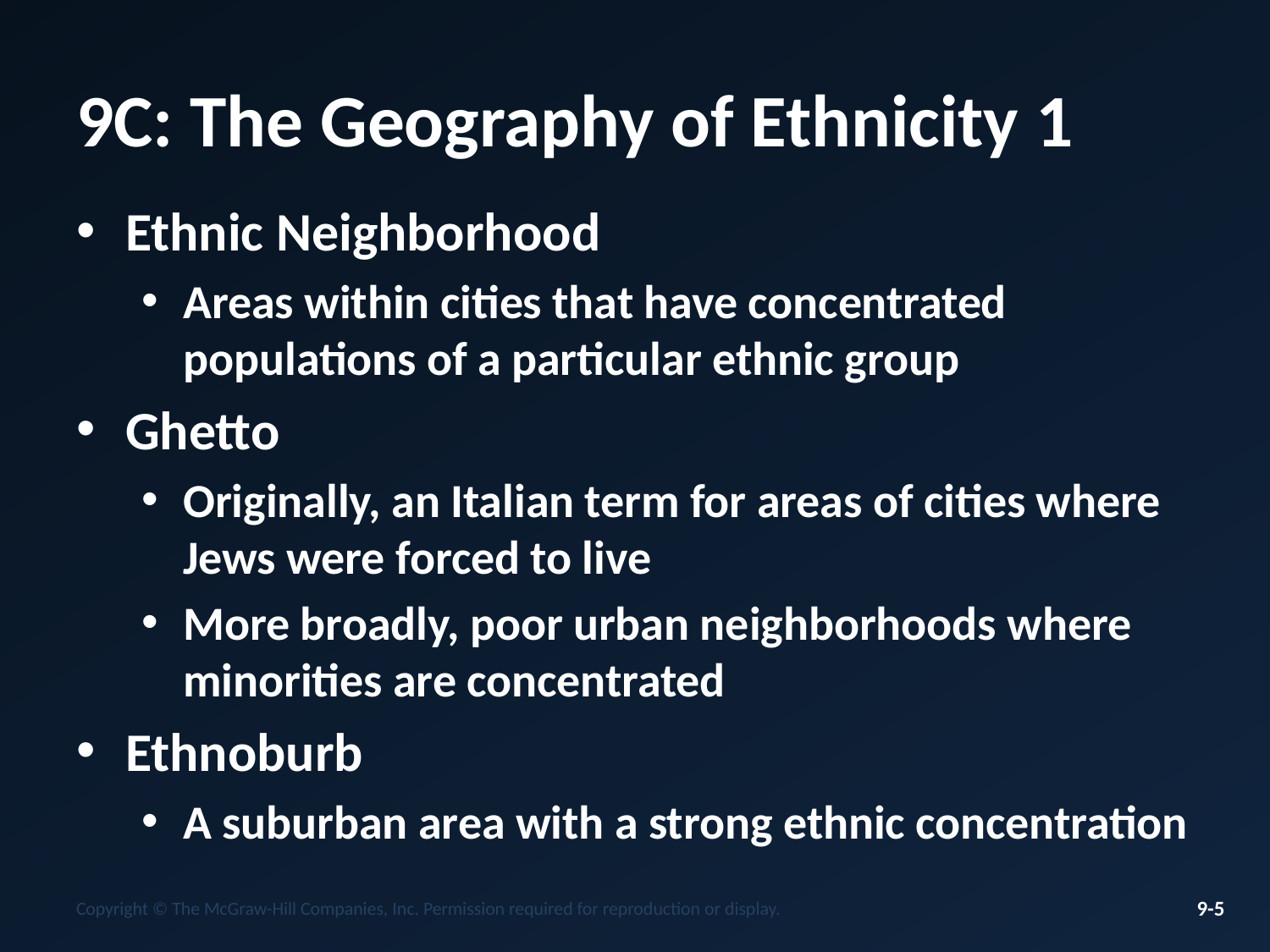

# 9C: The Geography of Ethnicity 1
Ethnic Neighborhood
Areas within cities that have concentrated populations of a particular ethnic group
Ghetto
Originally, an Italian term for areas of cities where Jews were forced to live
More broadly, poor urban neighborhoods where minorities are concentrated
Ethnoburb
A suburban area with a strong ethnic concentration
Copyright © The McGraw-Hill Companies, Inc. Permission required for reproduction or display.
9-5